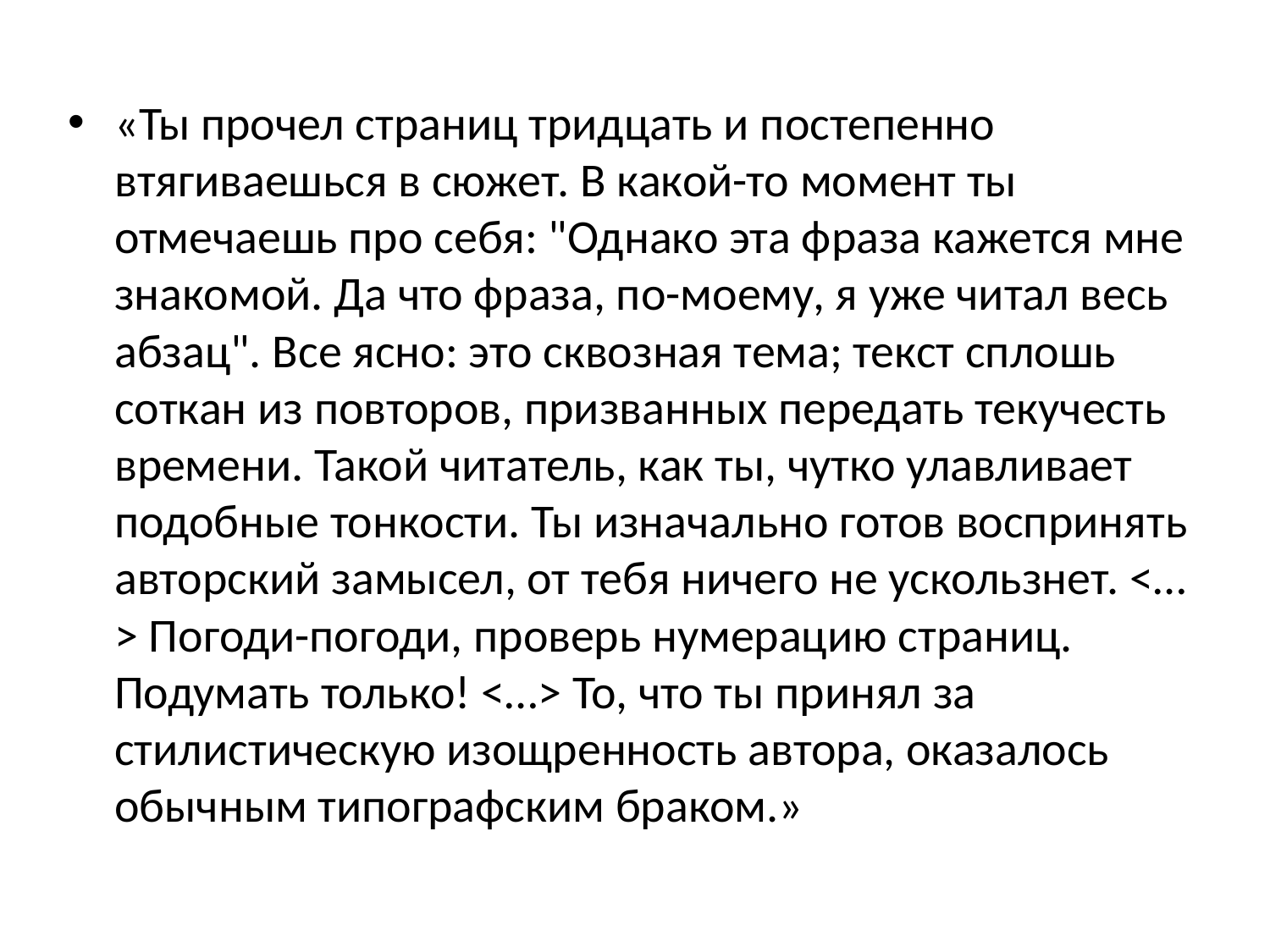

#
«Ты прочел страниц тридцать и постепенно втягиваешься в сюжет. В какой-то момент ты отмечаешь про себя: "Однако эта фраза кажется мне знакомой. Да что фраза, по-моему, я уже читал весь абзац". Все ясно: это сквозная тема; текст сплошь соткан из повторов, призванных передать текучесть времени. Такой читатель, как ты, чутко улавливает подобные тонкости. Ты изначально готов воспринять авторский замысел, от тебя ничего не ускользнет. <…> Погоди-погоди, проверь нумерацию страниц. Подумать только! <…> То, что ты принял за стилистическую изощренность автора, оказалось обычным типографским браком.»